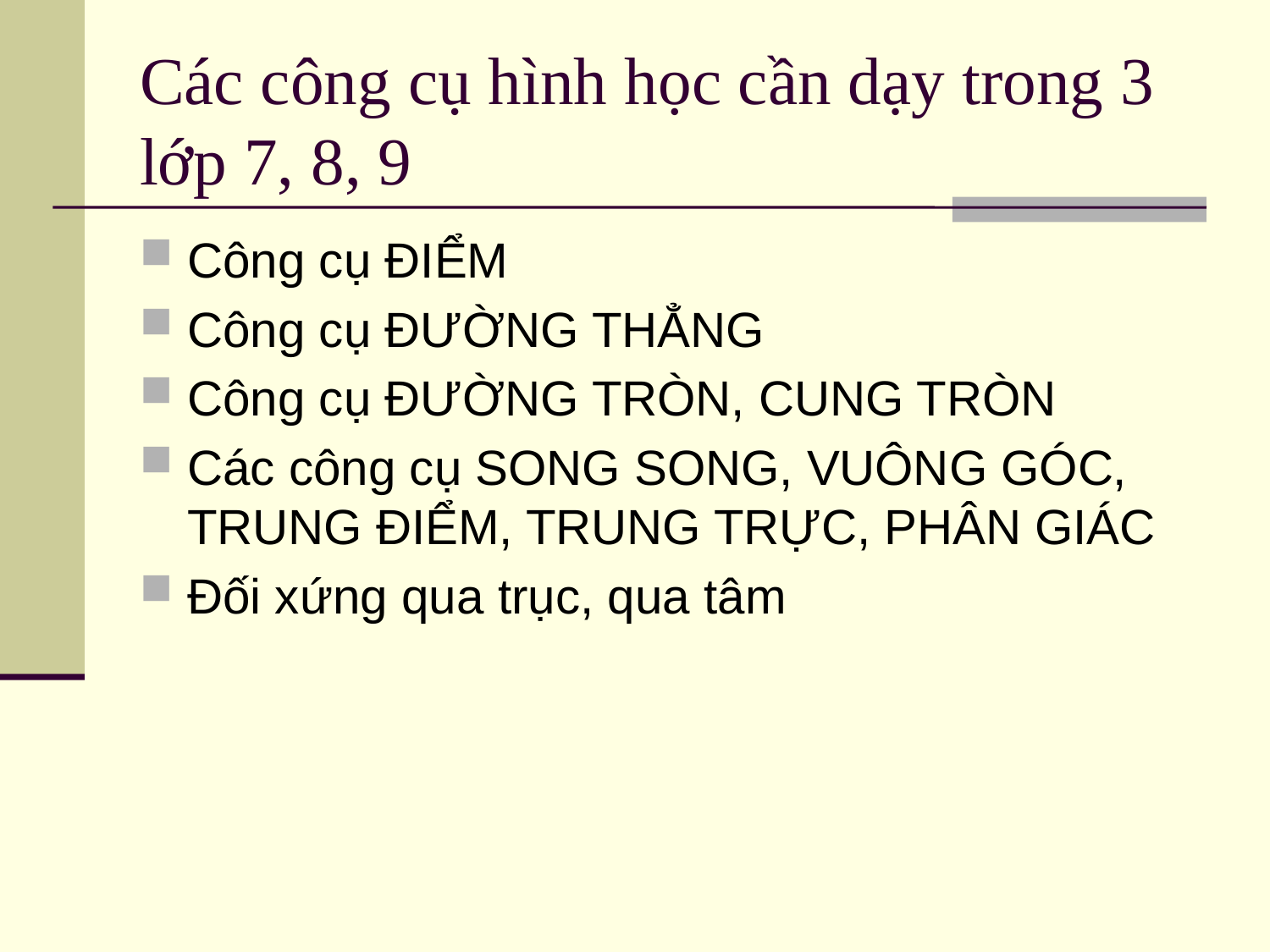

# Các công cụ hình học cần dạy trong 3 lớp 7, 8, 9
Công cụ ĐIỂM
Công cụ ĐƯỜNG THẲNG
Công cụ ĐƯỜNG TRÒN, CUNG TRÒN
Các công cụ SONG SONG, VUÔNG GÓC, TRUNG ĐIỂM, TRUNG TRỰC, PHÂN GIÁC
Đối xứng qua trục, qua tâm